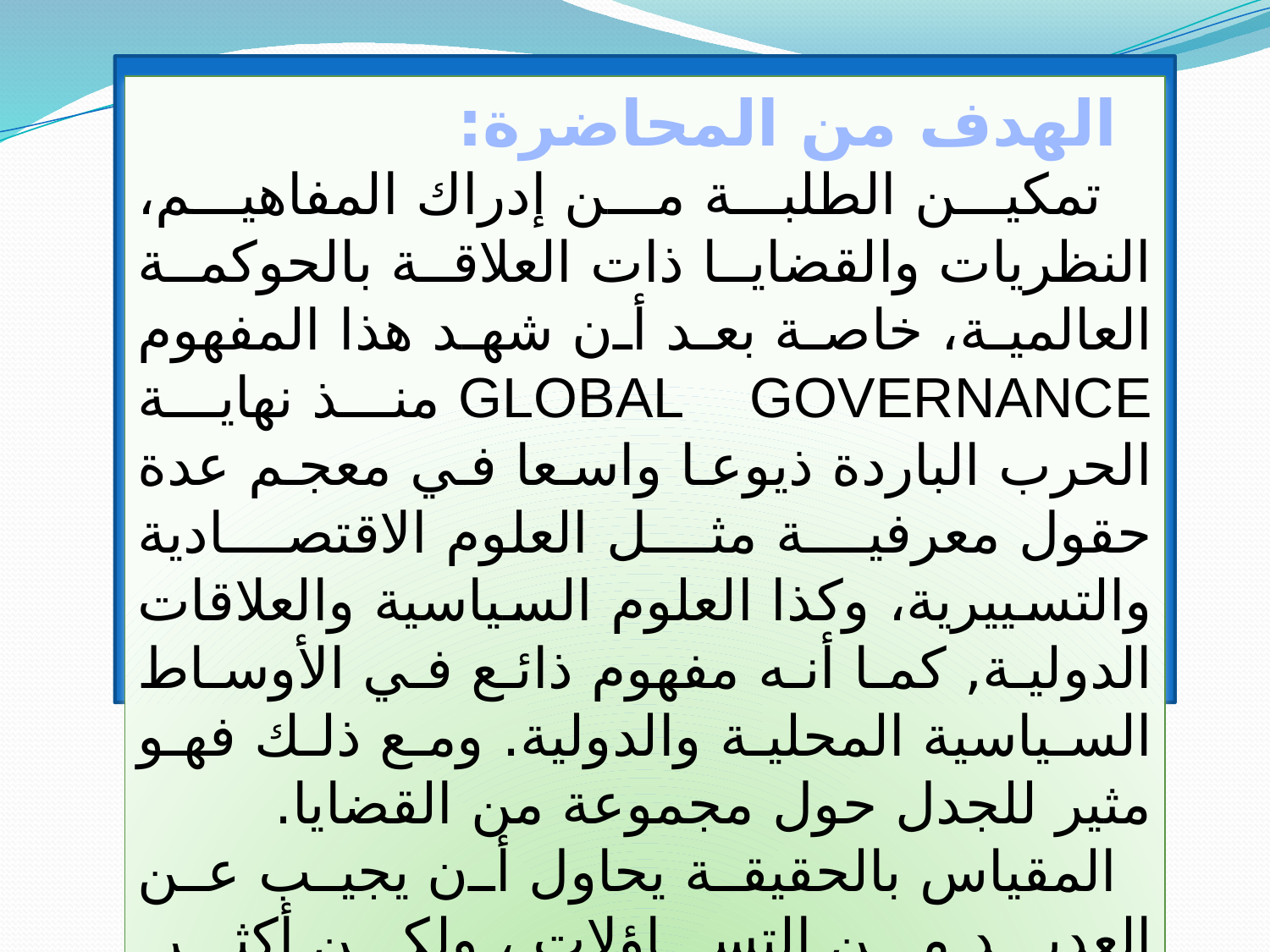

الهدف من المحاضرة:
 تمكين الطلبة من إدراك المفاهيم، النظريات والقضايا ذات العلاقة بالحوكمة العالمية، خاصة بعد أن شهد هذا المفهوم GLOBAL GOVERNANCE منذ نهاية الحرب الباردة ذيوعا واسعا في معجم عدة حقول معرفية مثل العلوم الاقتصادية والتسييرية، وكذا العلوم السياسية والعلاقات الدولية, كما أنه مفهوم ذائع في الأوساط السياسية المحلية والدولية. ومع ذلك فهو مثير للجدل حول مجموعة من القضايا.
المقياس بالحقيقة يحاول أن يجيب عن العديد من التساؤلات ، ولكن أكثر  الانشغالات التي تطرح عادة من قبل مخابر البحث في الحوكمة العالية هو :